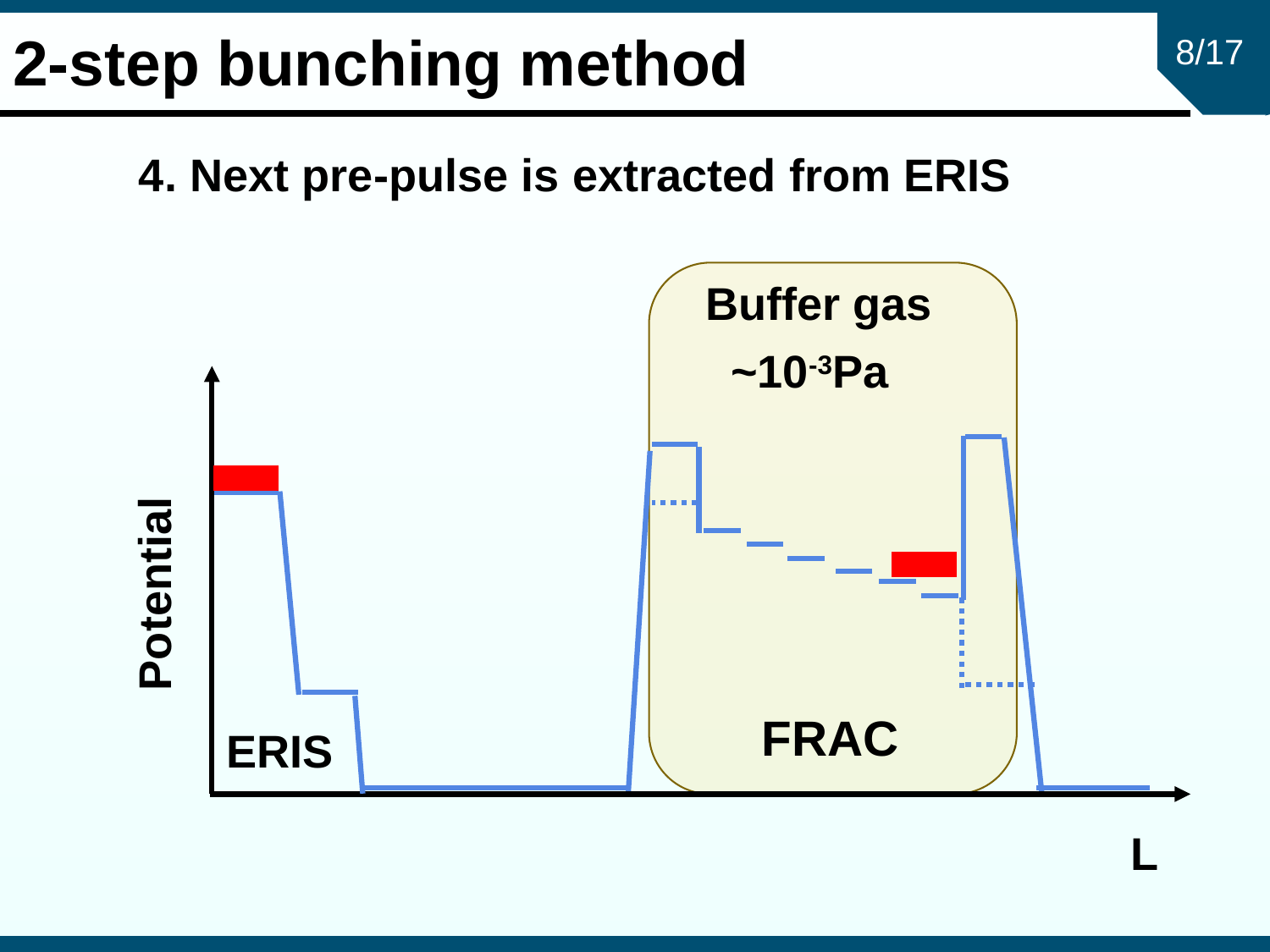

# 2-step bunching method

8/17
4. Next pre-pulse is extracted from ERIS

Buffer gas
  ~10-3Pa

 Potential

FRAC
ERIS
L